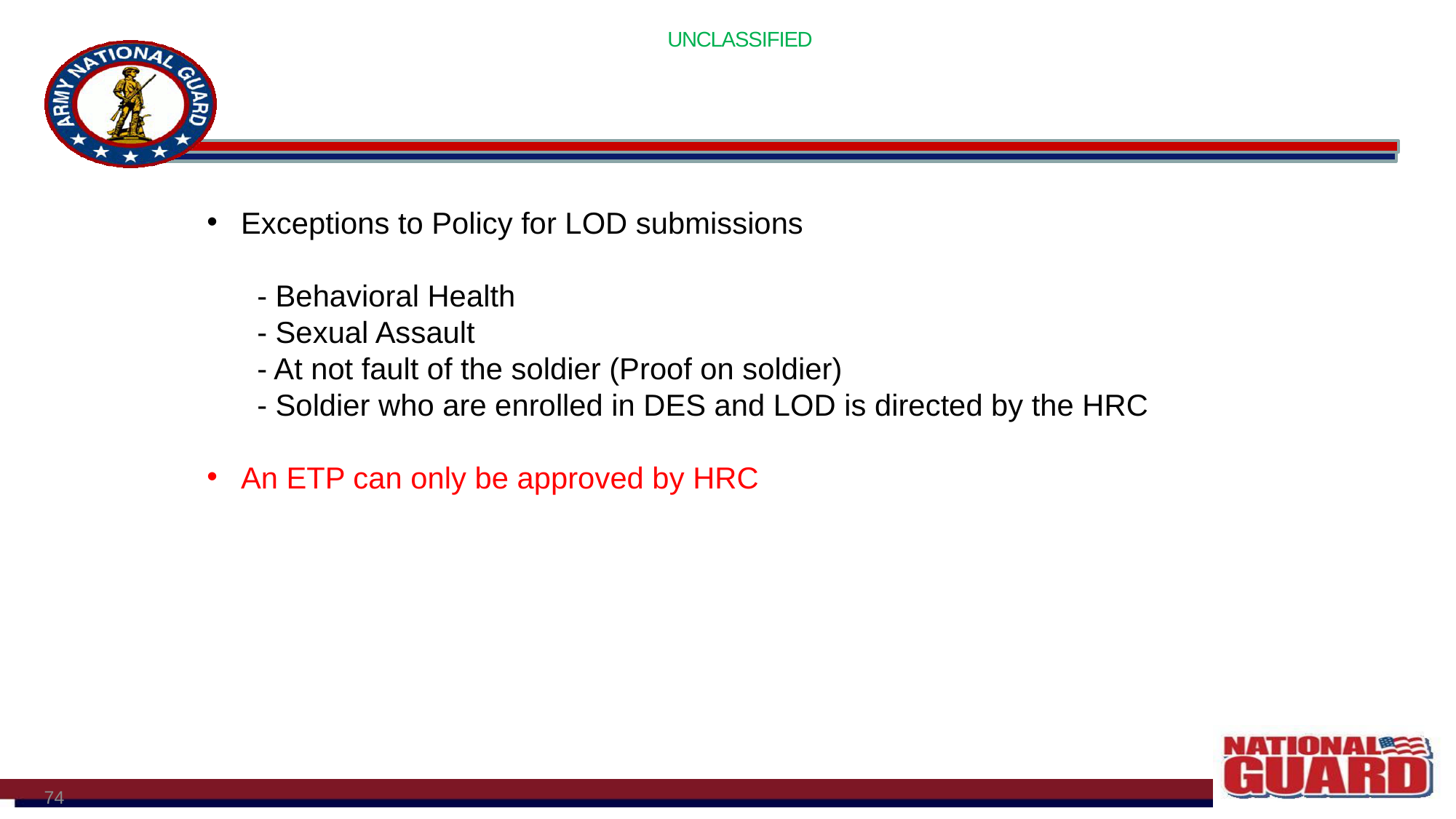

# LINE OF DUTY POLICY UPDATE
Exceptions to Policy for LOD submissions

      - Behavioral Health
      - Sexual Assault
      - At not fault of the soldier (Proof on soldier)
      - Soldier who are enrolled in DES and LOD is directed by the HRC

An ETP can only be approved by HRC

74